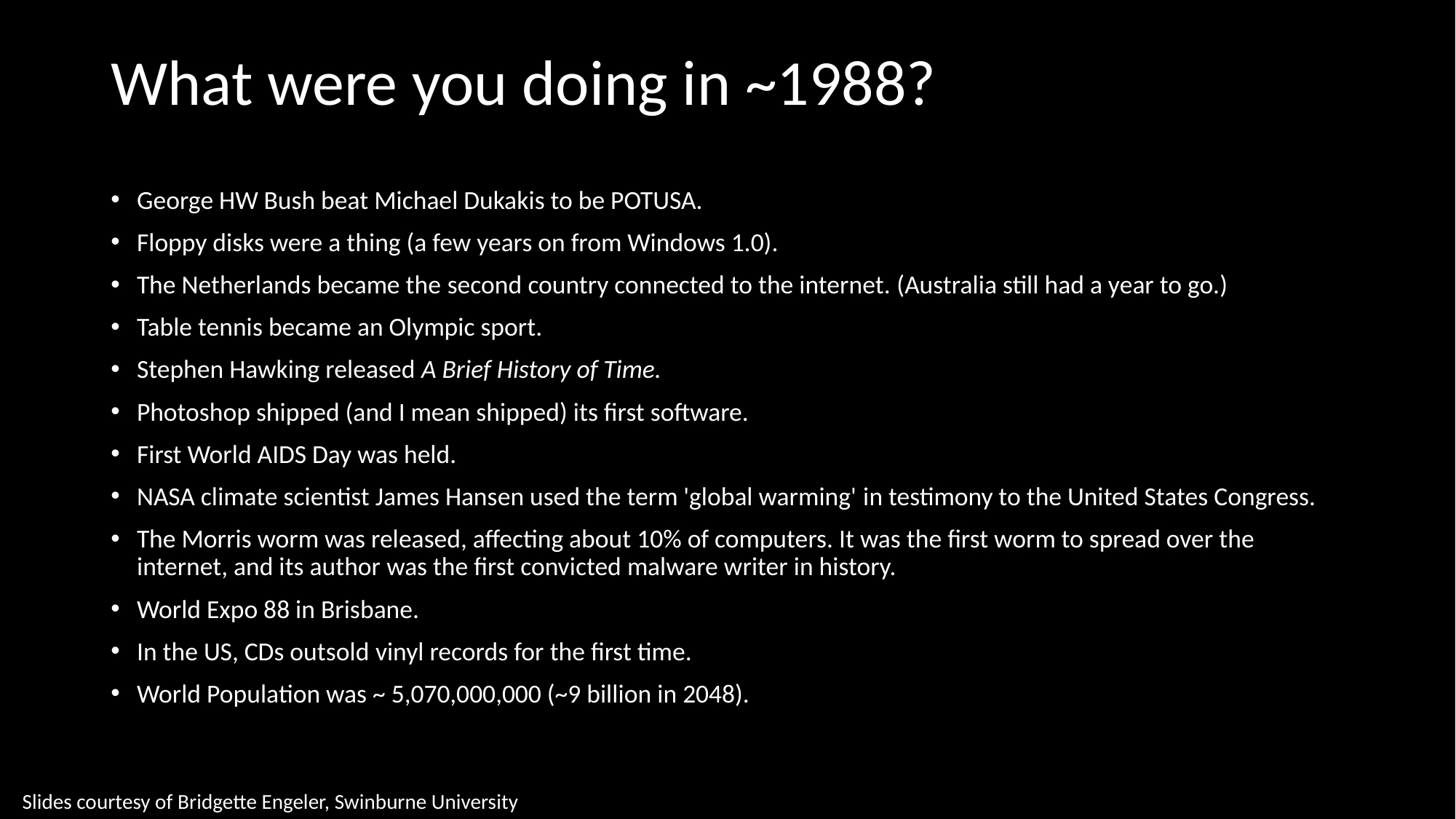

# What were you doing in ~1988?
George HW Bush beat Michael Dukakis to be POTUSA.
Floppy disks were a thing (a few years on from Windows 1.0).
The Netherlands became the second country connected to the internet. (Australia still had a year to go.)
Table tennis became an Olympic sport.
Stephen Hawking released A Brief History of Time.
Photoshop shipped (and I mean shipped) its first software.
First World AIDS Day was held.
NASA climate scientist James Hansen used the term 'global warming' in testimony to the United States Congress.
The Morris worm was released, affecting about 10% of computers. It was the first worm to spread over the internet, and its author was the first convicted malware writer in history.
World Expo 88 in Brisbane.
In the US, CDs outsold vinyl records for the first time.
World Population was ~ 5,070,000,000 (~9 billion in 2048).
Slides courtesy of Bridgette Engeler, Swinburne University